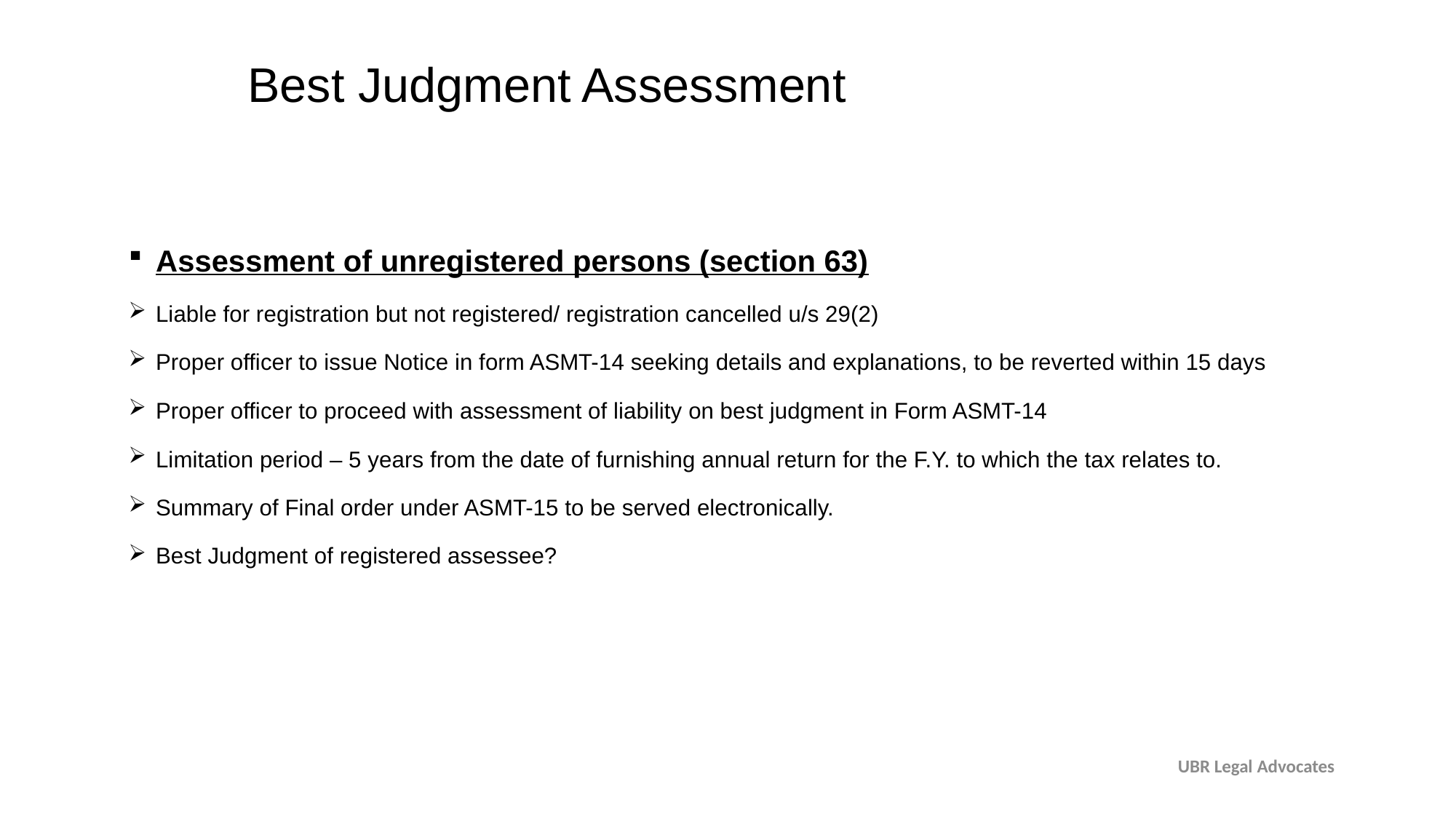

# Best Judgment Assessment
Assessment of unregistered persons (section 63)
Liable for registration but not registered/ registration cancelled u/s 29(2)
Proper officer to issue Notice in form ASMT-14 seeking details and explanations, to be reverted within 15 days
Proper officer to proceed with assessment of liability on best judgment in Form ASMT-14
Limitation period – 5 years from the date of furnishing annual return for the F.Y. to which the tax relates to.
Summary of Final order under ASMT-15 to be served electronically.
Best Judgment of registered assessee?

UBR Legal Advocates